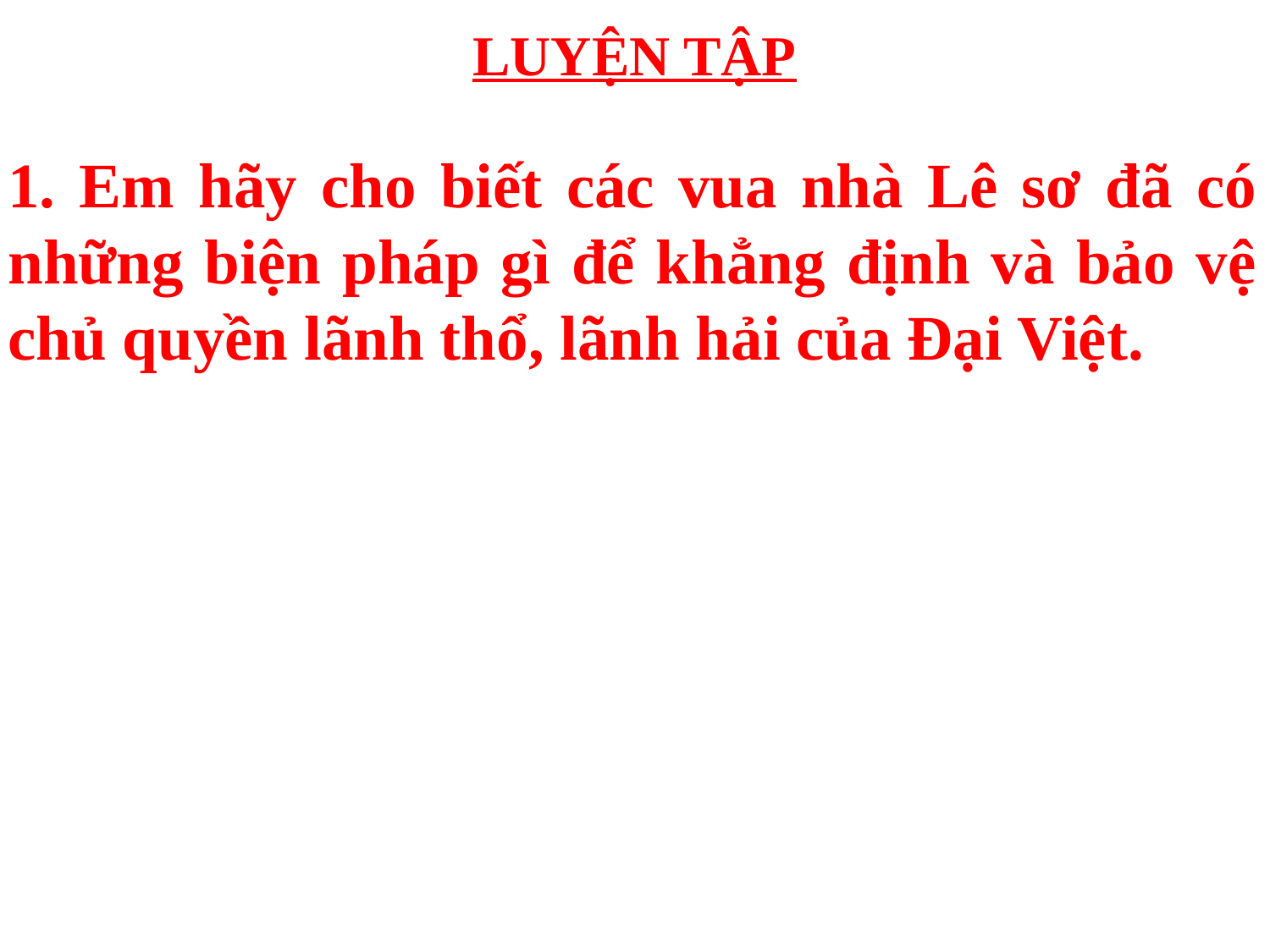

# LUYỆN TẬP
1. Em hãy cho biết các vua nhà Lê sơ đã có những biện pháp gì để khẳng định và bảo vệ chủ quyền lãnh thổ, lãnh hải của Đại Việt.